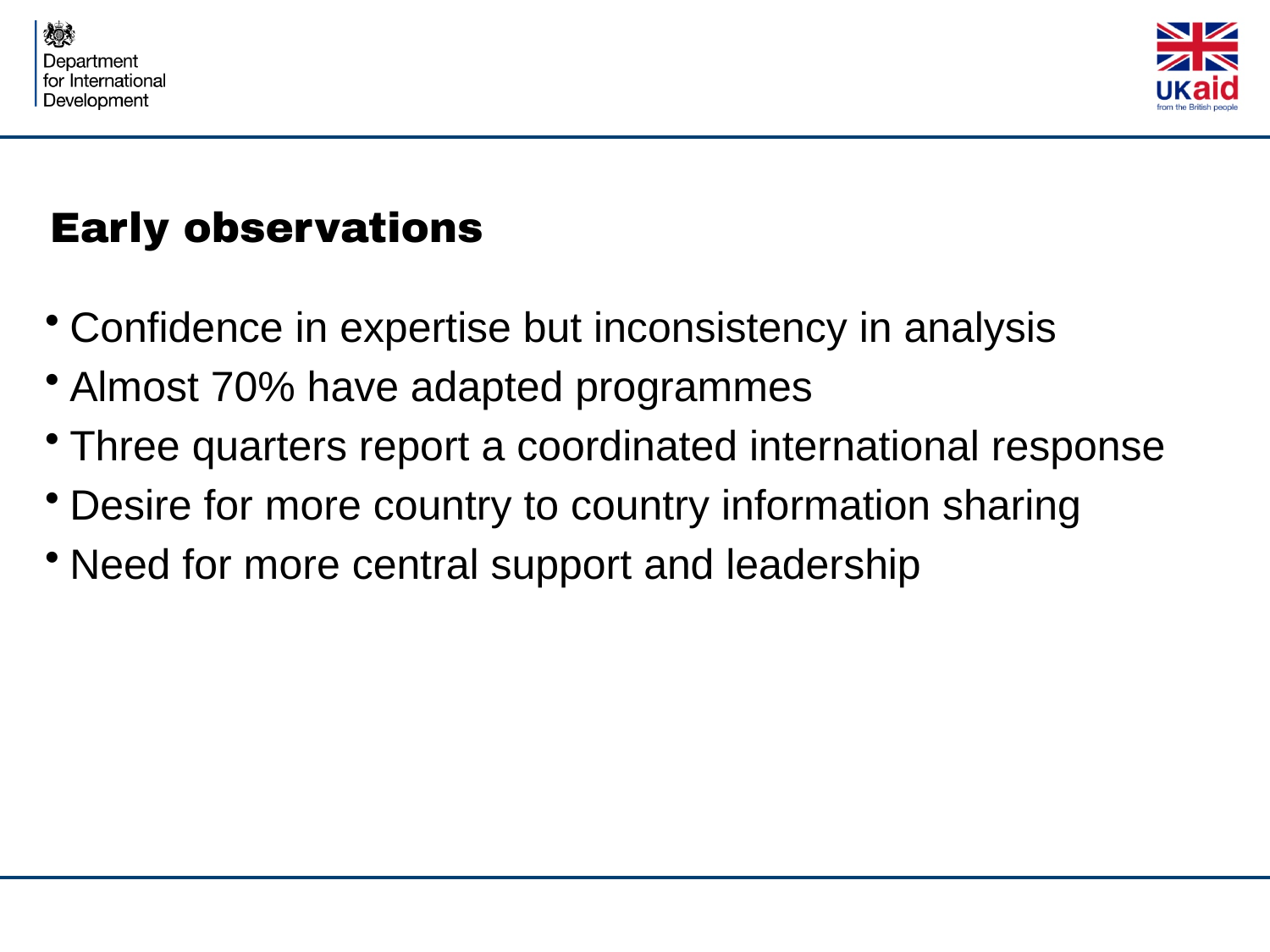

# Early observations
Confidence in expertise but inconsistency in analysis
Almost 70% have adapted programmes
Three quarters report a coordinated international response
Desire for more country to country information sharing
Need for more central support and leadership